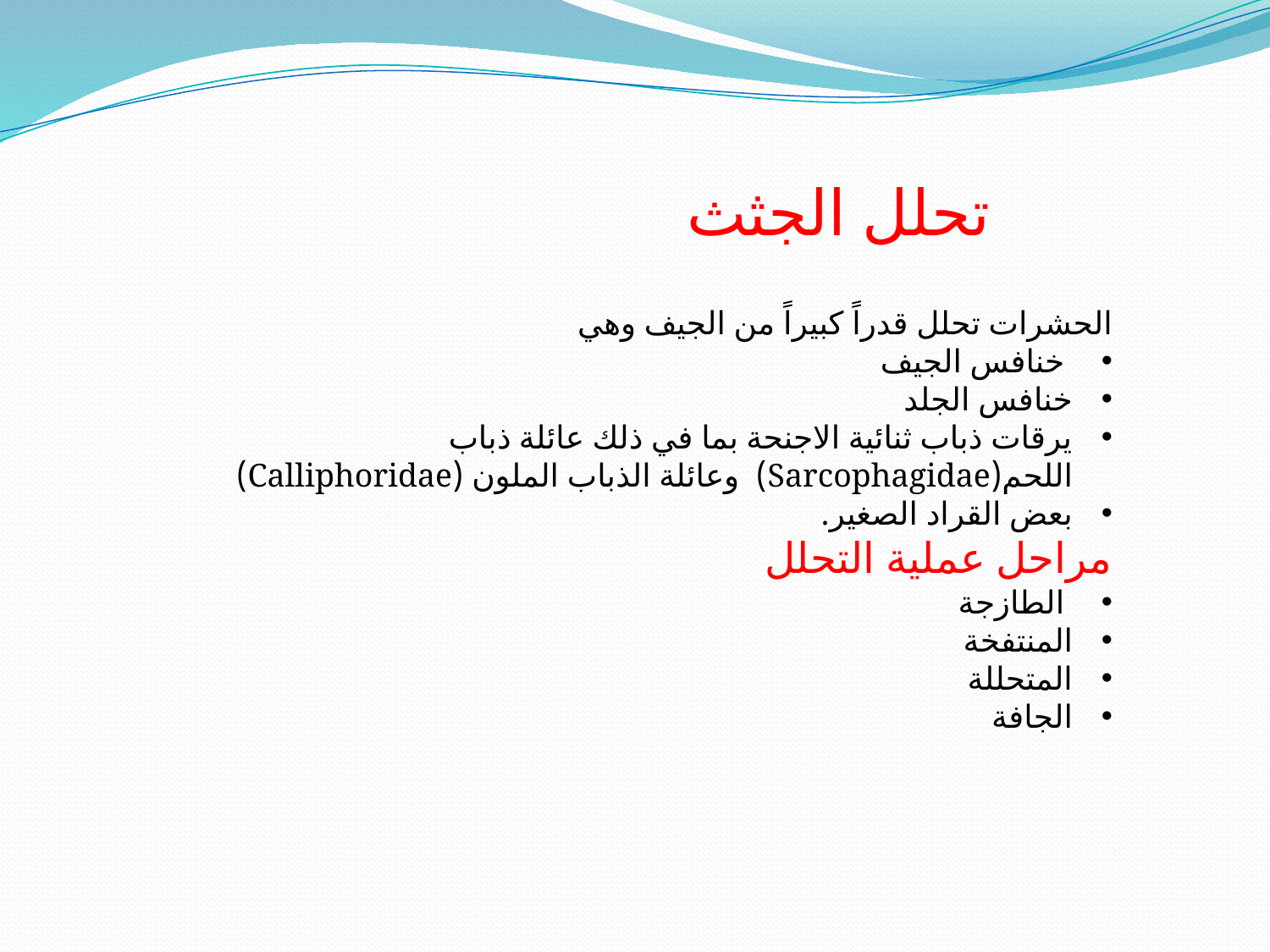

تحلل الجثث
الحشرات تحلل قدراً كبيراً من الجيف وهي
 خنافس الجيف
خنافس الجلد
يرقات ذباب ثنائية الاجنحة بما في ذلك عائلة ذباب اللحم(Sarcophagidae)  وعائلة الذباب الملون (Calliphoridae)
بعض القراد الصغير.
مراحل عملية التحلل
 الطازجة
المنتفخة
المتحللة
الجافة
#